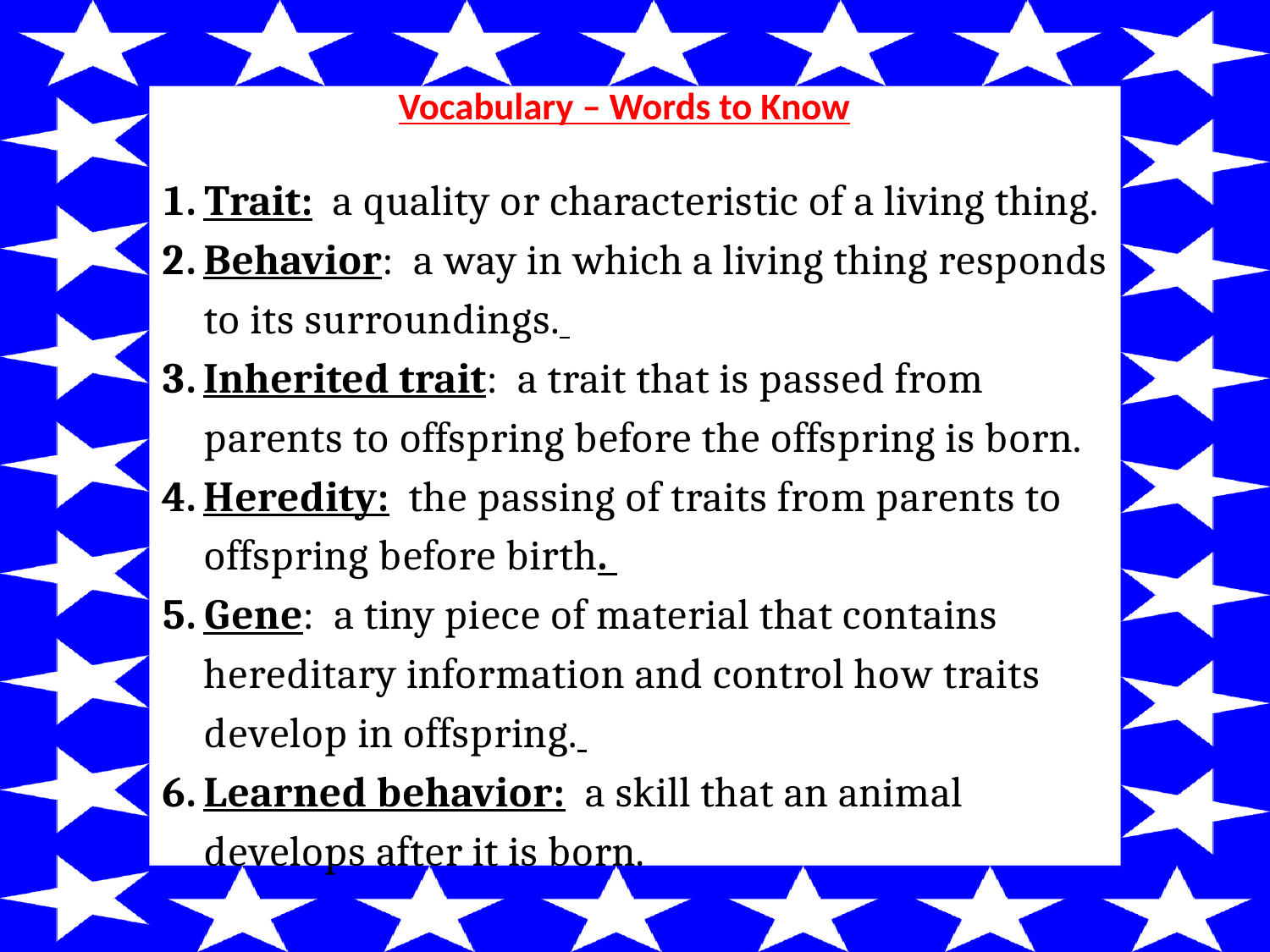

# Vocabulary – Words to Know
Trait:  a quality or characteristic of a living thing.
Behavior:  a way in which a living thing responds to its surroundings.
Inherited trait:  a trait that is passed from parents to offspring before the offspring is born.
Heredity:  the passing of traits from parents to offspring before birth.
Gene:  a tiny piece of material that contains hereditary information and control how traits develop in offspring.
Learned behavior:  a skill that an animal develops after it is born.